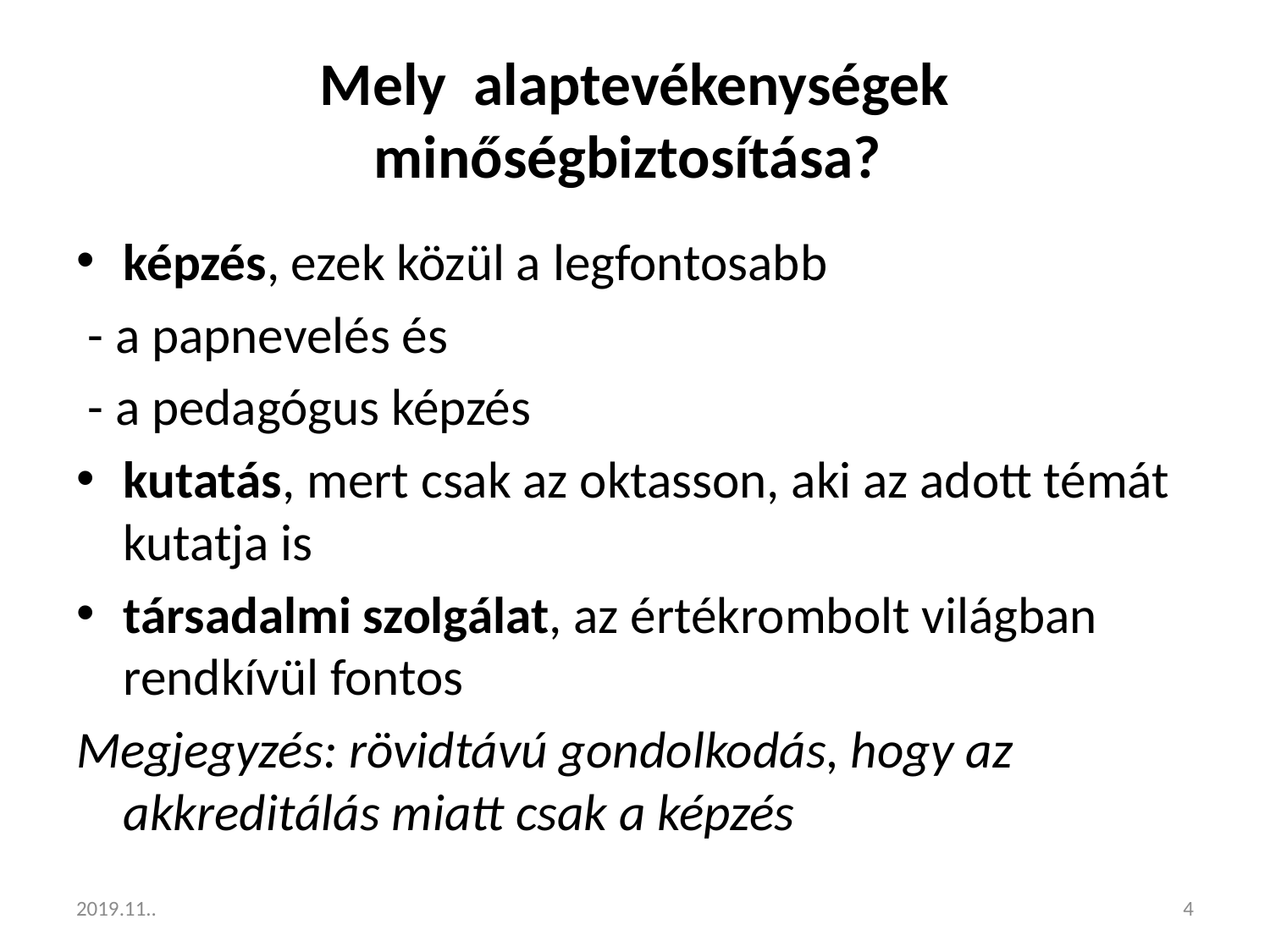

# Mely  alaptevékenységek minőségbiztosítása?
képzés, ezek közül a legfontosabb
 - a papnevelés és
 - a pedagógus képzés
kutatás, mert csak az oktasson, aki az adott témát kutatja is
társadalmi szolgálat, az értékrombolt világban rendkívül fontos
Megjegyzés: rövidtávú gondolkodás, hogy az akkreditálás miatt csak a képzés

2019.11..
4